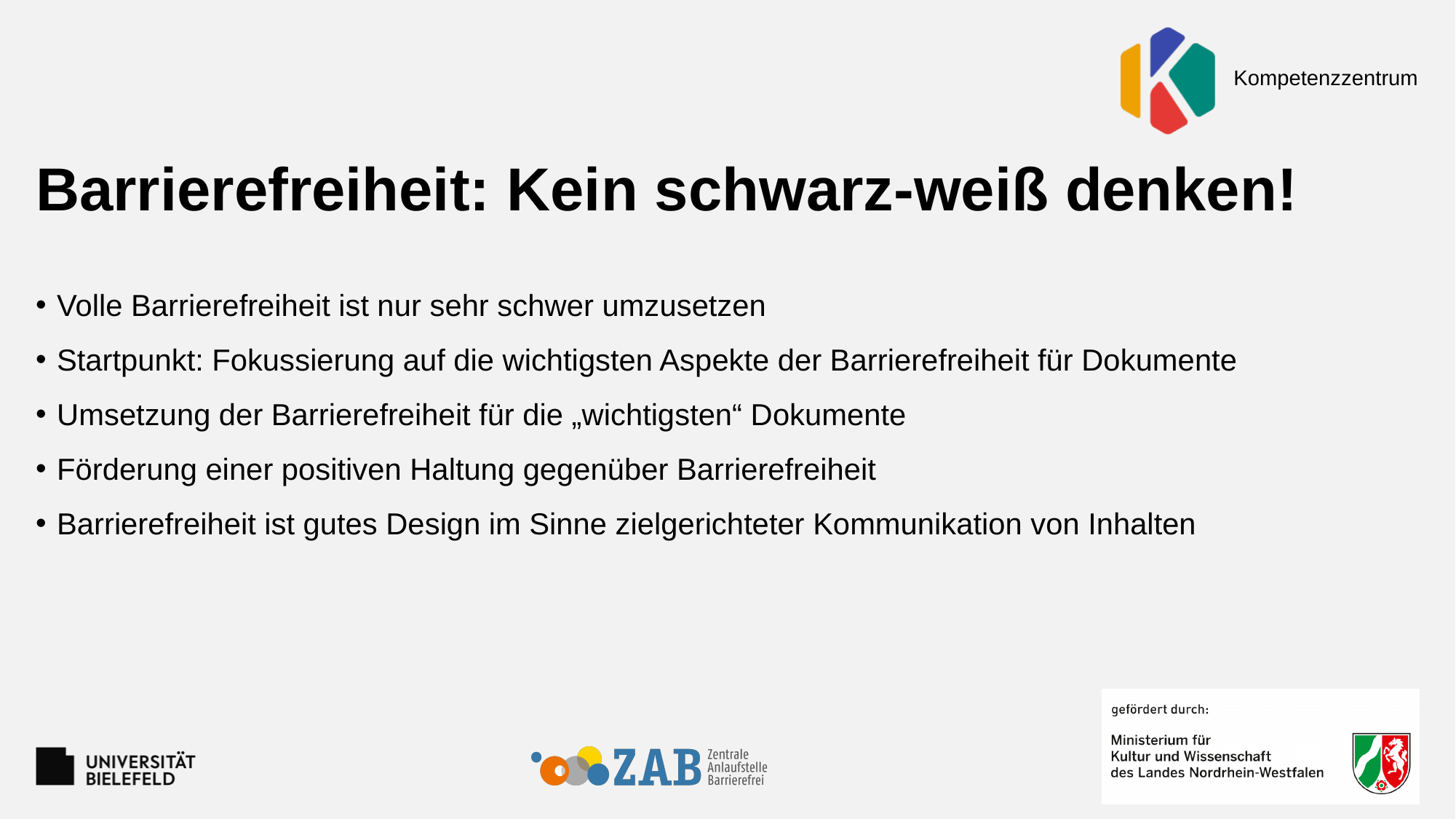

# Barrierefreiheit: Kein schwarz-weiß denken!
Volle Barrierefreiheit ist nur sehr schwer umzusetzen
Startpunkt: Fokussierung auf die wichtigsten Aspekte der Barrierefreiheit für Dokumente
Umsetzung der Barrierefreiheit für die „wichtigsten“ Dokumente
Förderung einer positiven Haltung gegenüber Barrierefreiheit
Barrierefreiheit ist gutes Design im Sinne zielgerichteter Kommunikation von Inhalten